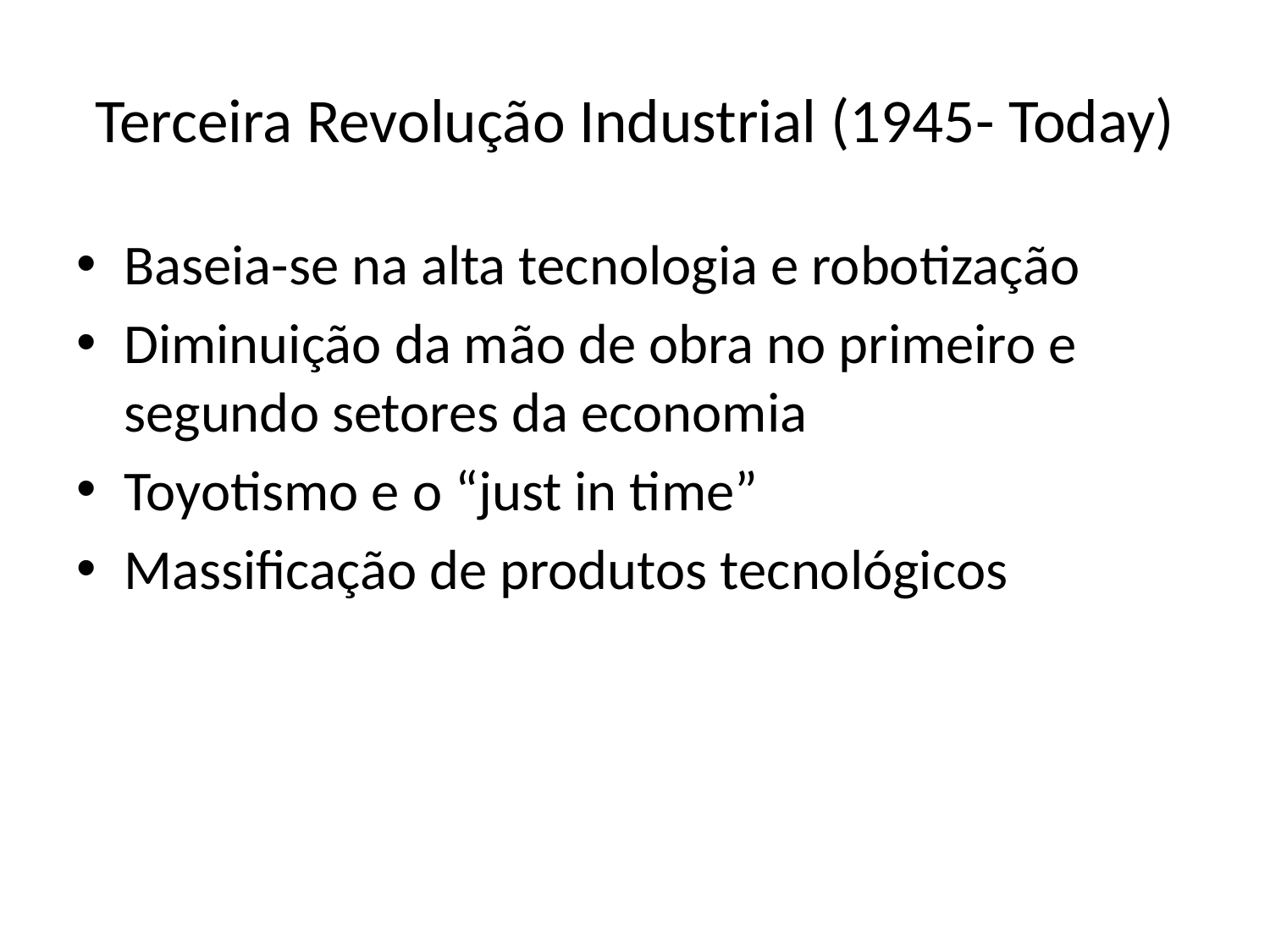

# Terceira Revolução Industrial (1945- Today)
Baseia-se na alta tecnologia e robotização
Diminuição da mão de obra no primeiro e segundo setores da economia
Toyotismo e o “just in time”
Massificação de produtos tecnológicos